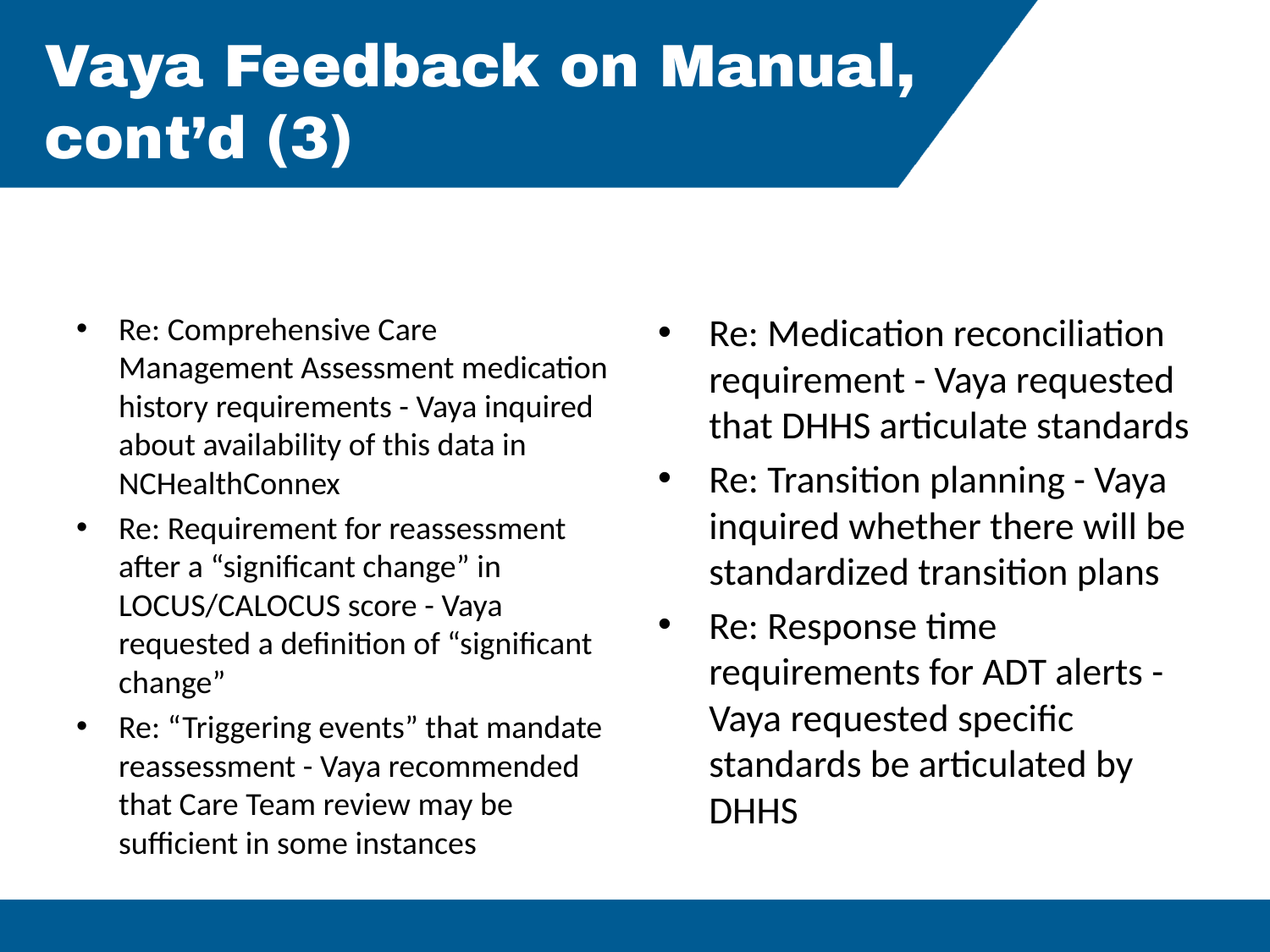

# Vaya Feedback on Manual, cont’d (3)
Re: Comprehensive Care Management Assessment medication history requirements - Vaya inquired about availability of this data in NCHealthConnex
Re: Requirement for reassessment after a “significant change” in LOCUS/CALOCUS score - Vaya requested a definition of “significant change”
Re: “Triggering events” that mandate reassessment - Vaya recommended that Care Team review may be sufficient in some instances

Re: Medication reconciliation requirement - Vaya requested that DHHS articulate standards
Re: Transition planning - Vaya inquired whether there will be standardized transition plans
Re: Response time requirements for ADT alerts - Vaya requested specific standards be articulated by DHHS